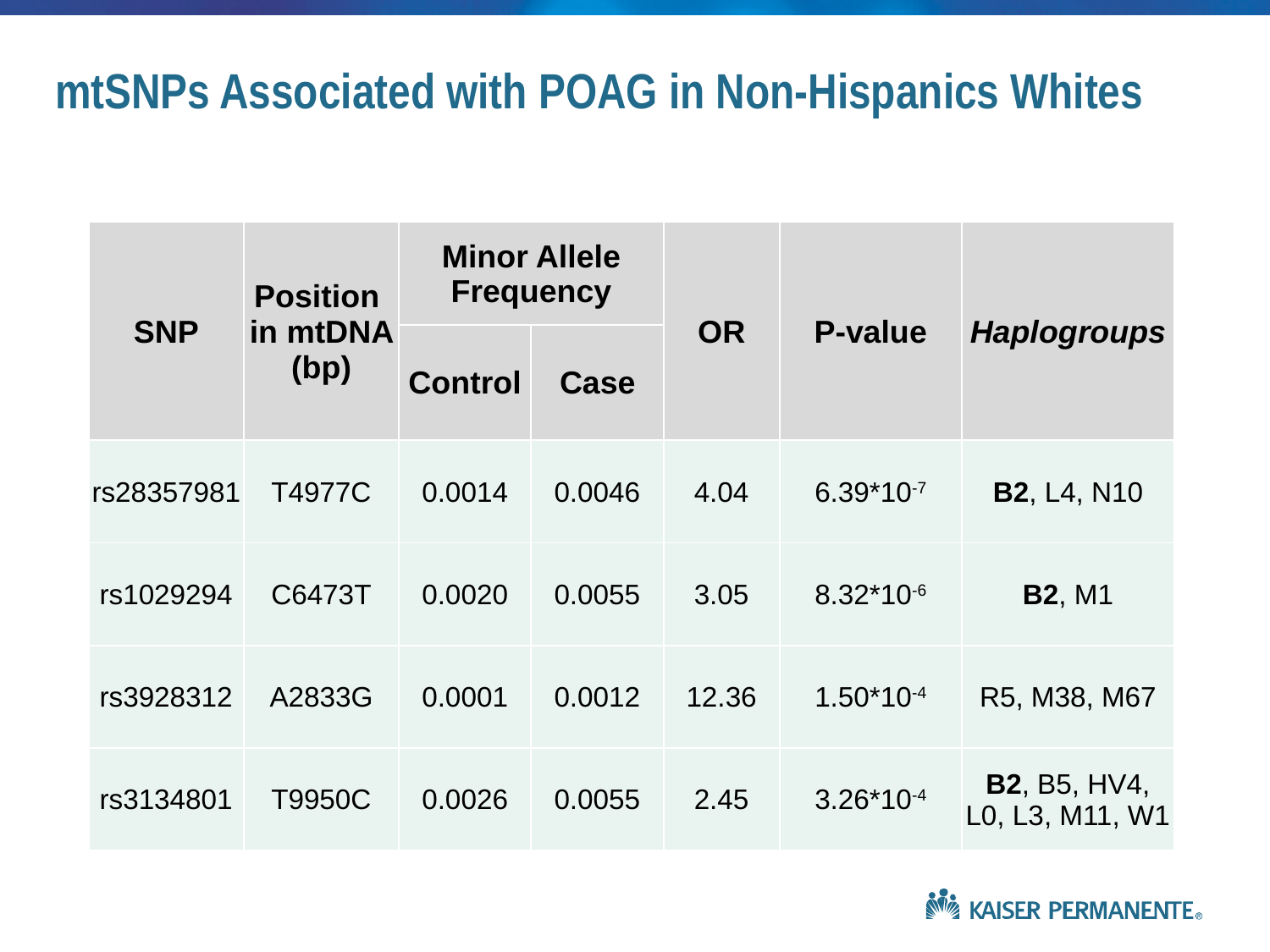

mtSNPs Associated with POAG in Non-Hispanics Whites
| SNP | Position in mtDNA (bp) | Minor Allele Frequency |  | OR | P-value | Haplogroups |
| --- | --- | --- | --- | --- | --- | --- |
|  |  | Control | Case |  |  |  |
| rs28357981 | T4977C | 0.0014 | 0.0046 | 4.04 | 6.39\*10-7 | B2, L4, N10 |
| rs1029294 | C6473T | 0.0020 | 0.0055 | 3.05 | 8.32\*10-6 | B2, M1 |
| rs3928312 | A2833G | 0.0001 | 0.0012 | 12.36 | 1.50\*10-4 | R5, M38, M67 |
| rs3134801 | T9950C | 0.0026 | 0.0055 | 2.45 | 3.26\*10-4 | B2, B5, HV4, L0, L3, M11, W1 |